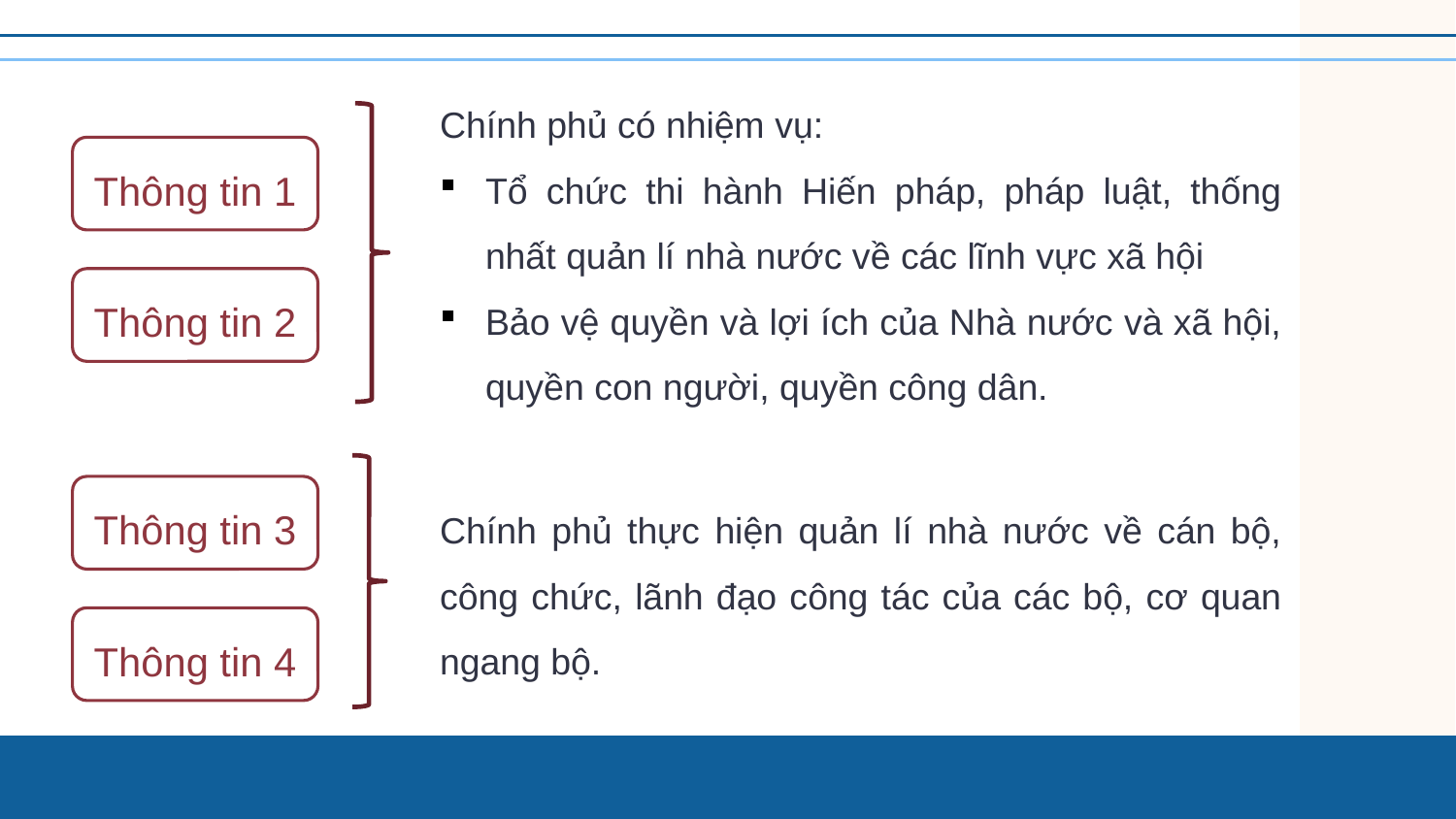

Chính phủ có nhiệm vụ:
Tổ chức thi hành Hiến pháp, pháp luật, thống nhất quản lí nhà nước về các lĩnh vực xã hội
Bảo vệ quyền và lợi ích của Nhà nước và xã hội, quyền con người, quyền công dân.

Thông tin 1
Thông tin 2

Thông tin 3
Chính phủ thực hiện quản lí nhà nước về cán bộ, công chức, lãnh đạo công tác của các bộ, cơ quan ngang bộ.
Thông tin 4